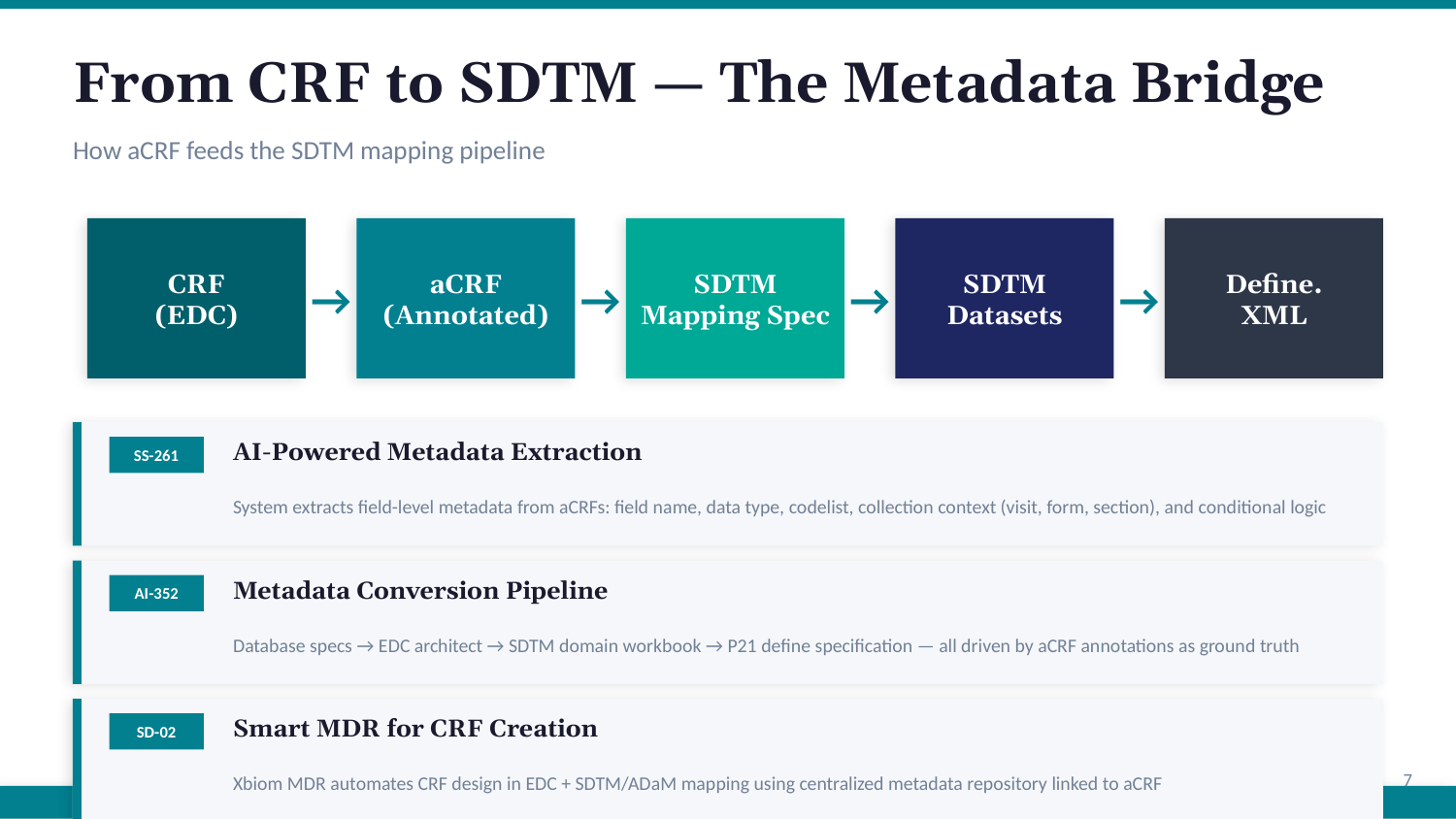

From CRF to SDTM — The Metadata Bridge
How aCRF feeds the SDTM mapping pipeline

CRF
(EDC)

aCRF
(Annotated)

SDTM
Mapping Spec

SDTM
Datasets

Define.
XML
→
→
→
→

AI-Powered Metadata Extraction
SS-261
System extracts field-level metadata from aCRFs: field name, data type, codelist, collection context (visit, form, section), and conditional logic

Metadata Conversion Pipeline
AI-352
Database specs → EDC architect → SDTM domain workbook → P21 define specification — all driven by aCRF annotations as ground truth

Smart MDR for CRF Creation
SD-02
Xbiom MDR automates CRF design in EDC + SDTM/ADaM mapping using centralized metadata repository linked to aCRF
7